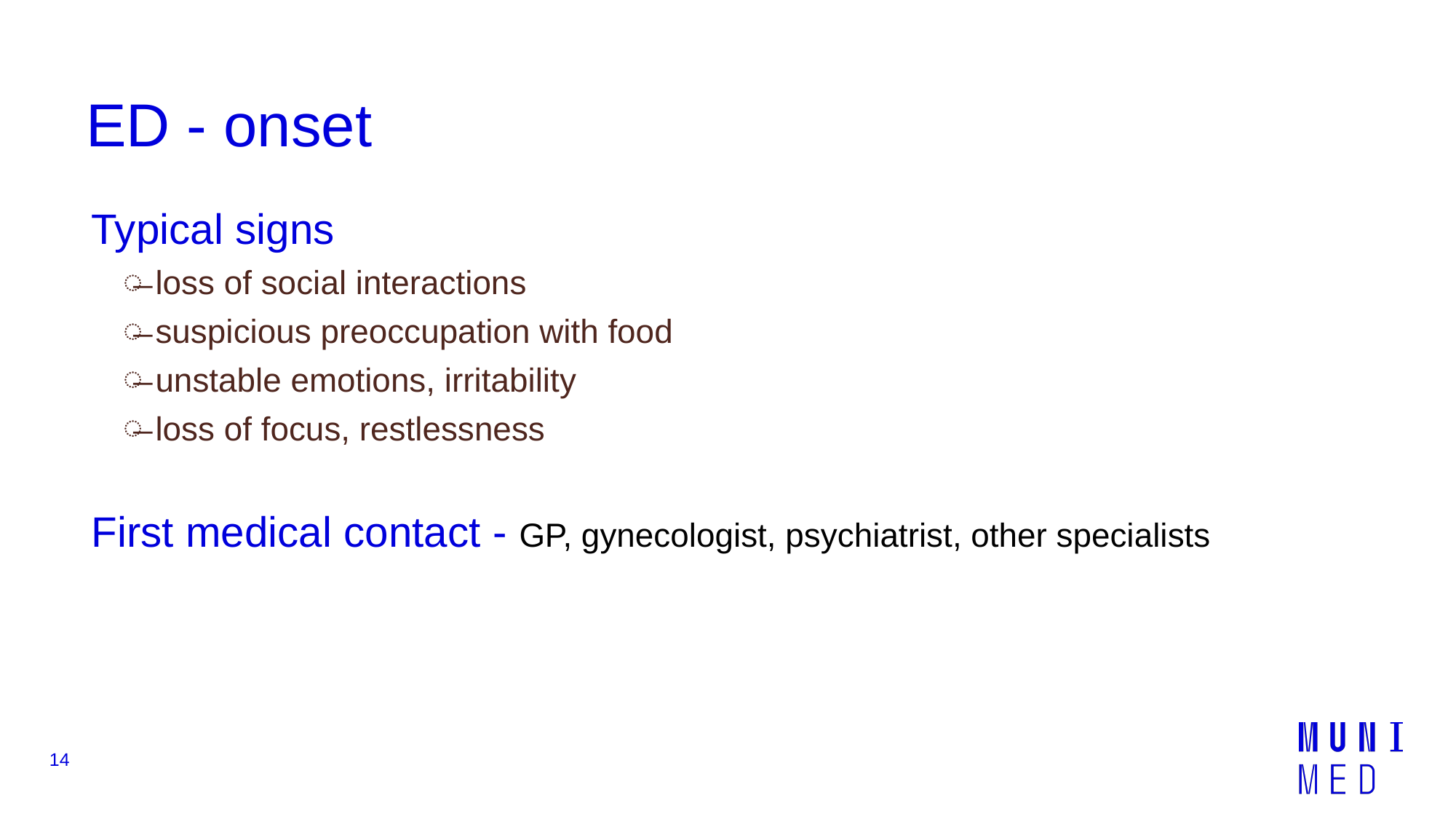

# ED - onset
Typical signs
 loss of social interactions
 suspicious preoccupation with food
 unstable emotions, irritability
 loss of focus, restlessness

First medical contact - GP, gynecologist, psychiatrist, other specialists

14